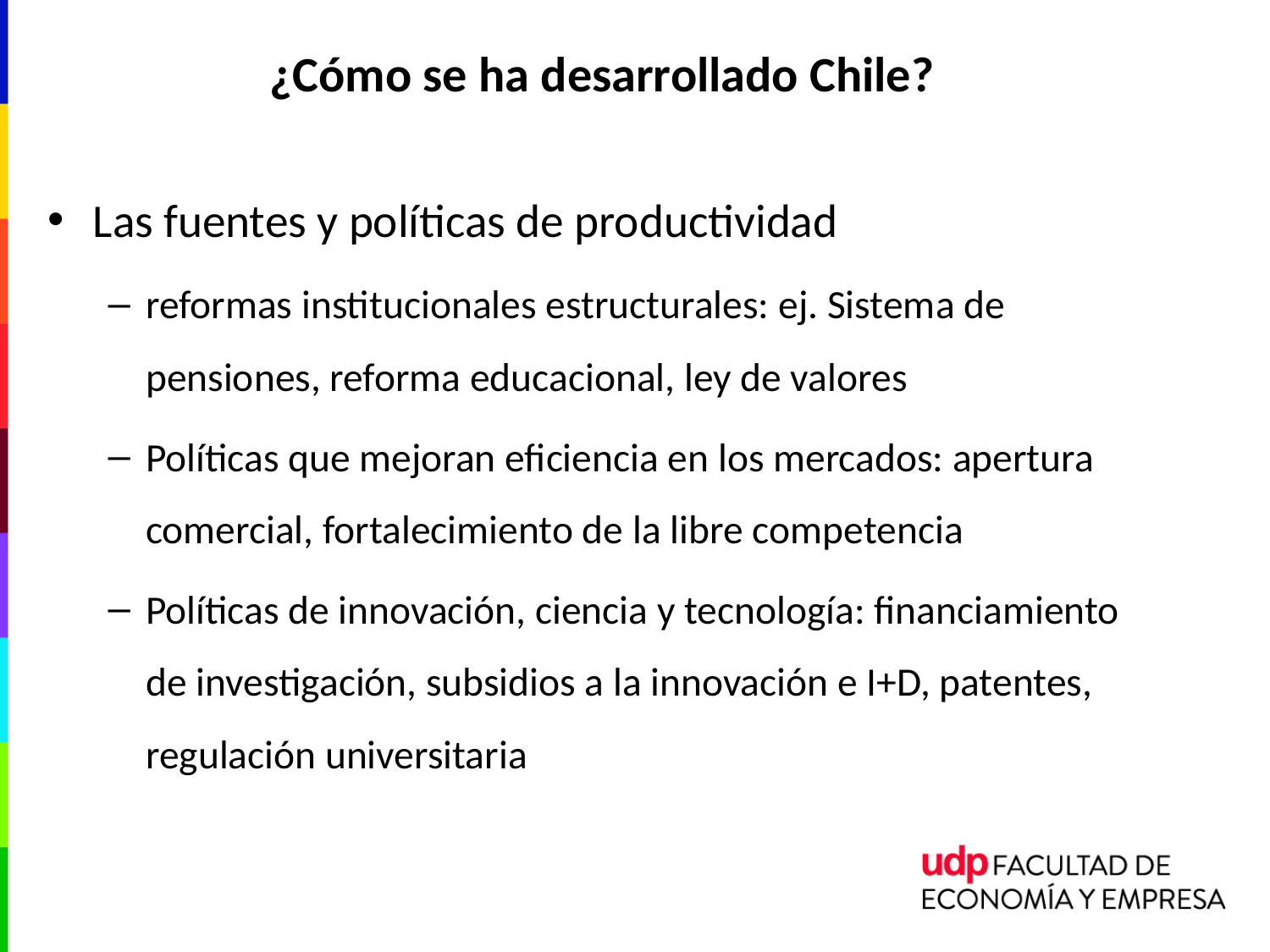

# ¿Cómo se ha desarrollado Chile?
Las fuentes y políticas de productividad
reformas institucionales estructurales: ej. Sistema de pensiones, reforma educacional, ley de valores
Políticas que mejoran eficiencia en los mercados: apertura comercial, fortalecimiento de la libre competencia
Políticas de innovación, ciencia y tecnología: financiamiento de investigación, subsidios a la innovación e I+D, patentes, regulación universitaria